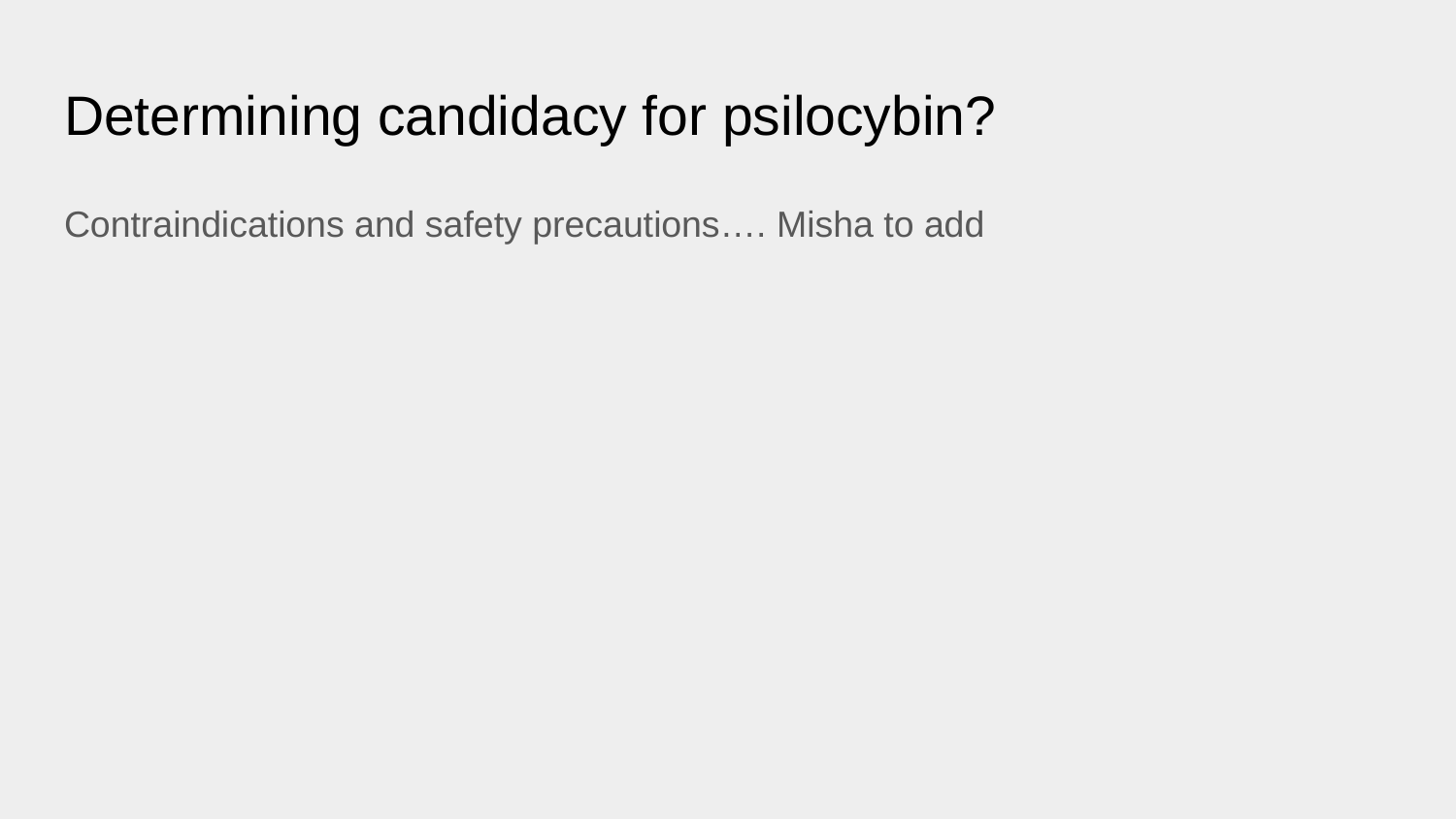

# Determining candidacy for psilocybin?
Contraindications and safety precautions…. Misha to add